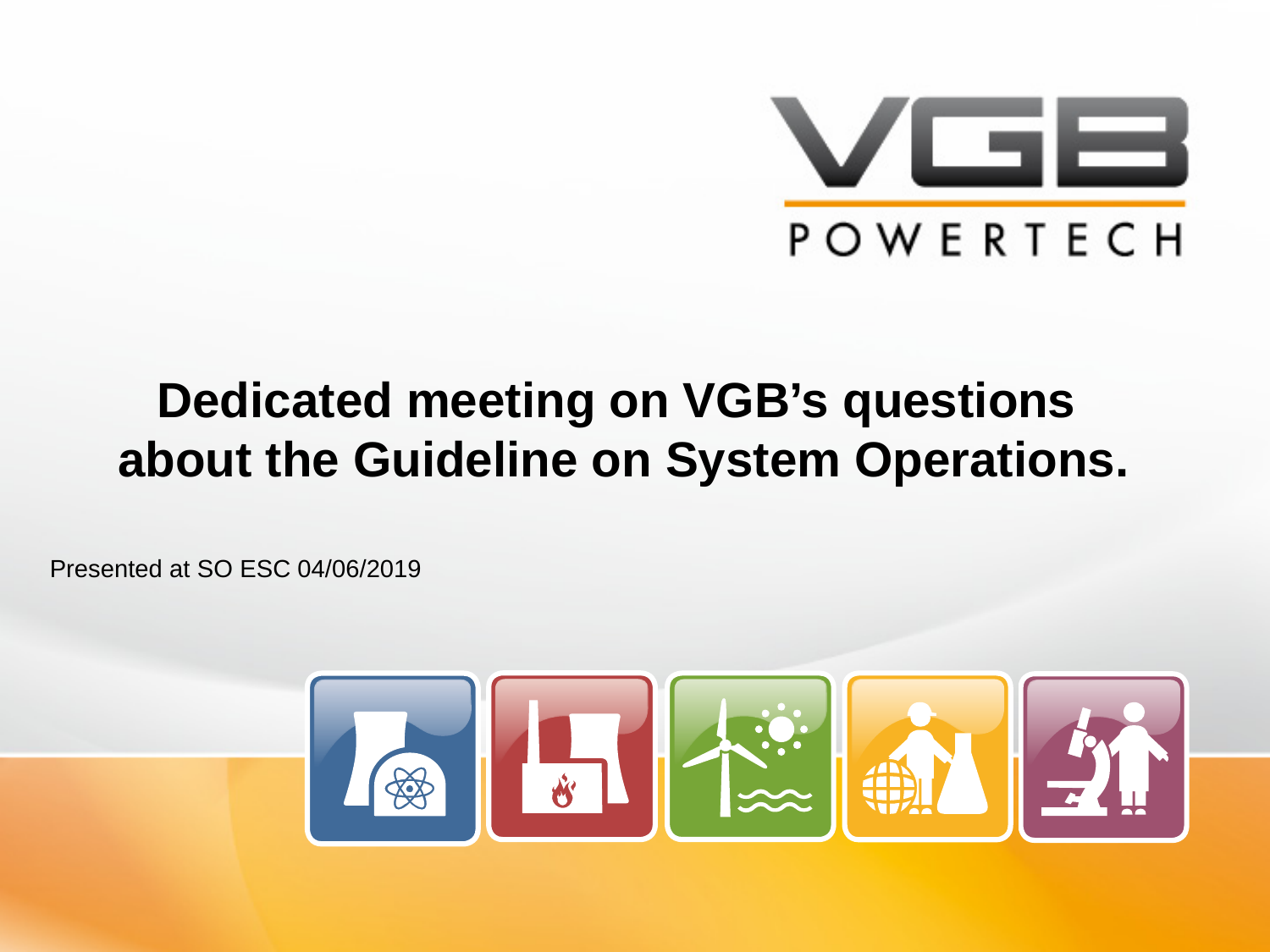

Dedicated meeting on VGB’s questions
about the Guideline on System Operations.
Presented at SO ESC 04/06/2019